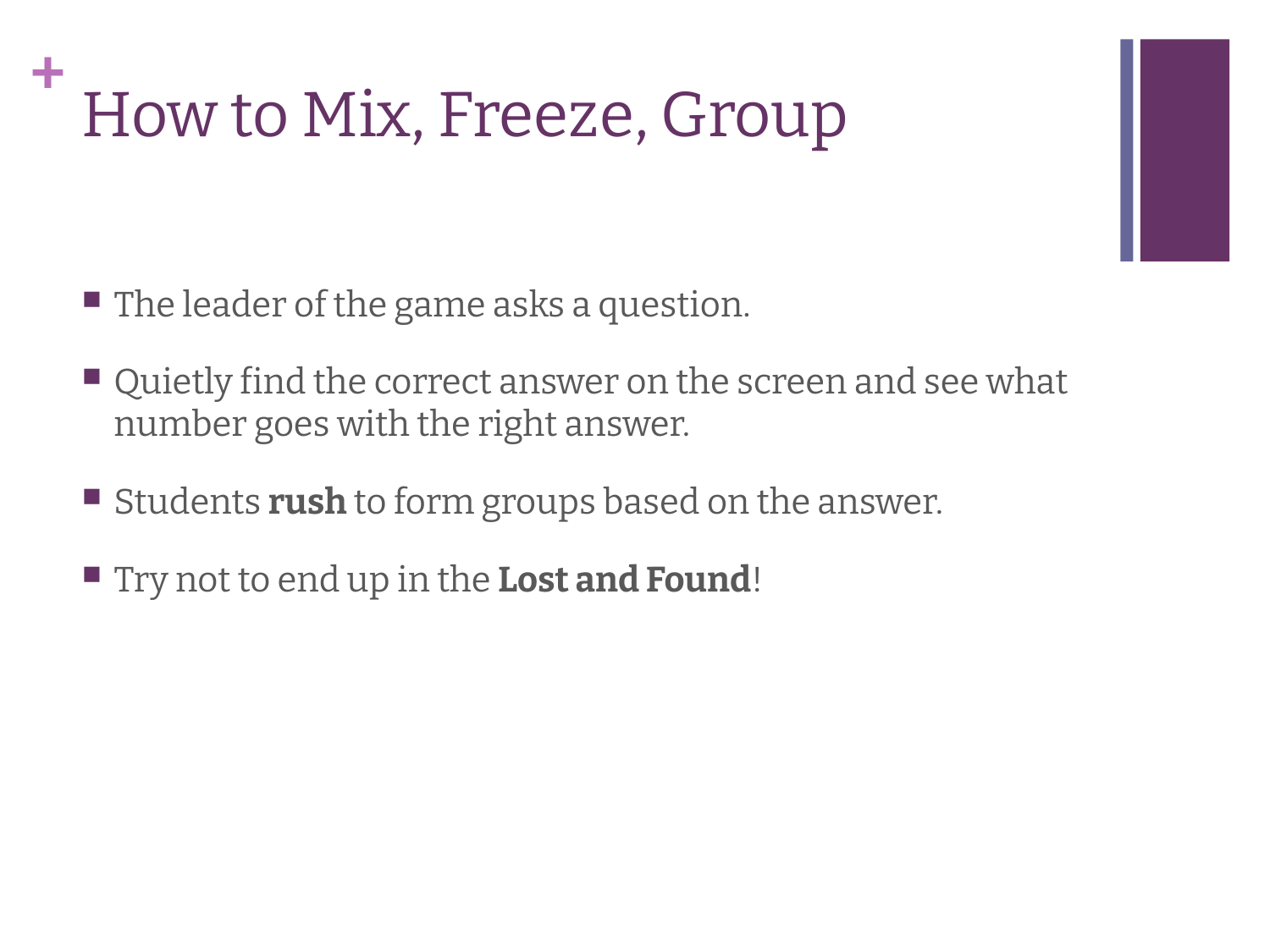

# How to Mix, Freeze, Group
The leader of the game asks a question.
Quietly find the correct answer on the screen and see what number goes with the right answer.
Students rush to form groups based on the answer.
Try not to end up in the Lost and Found!